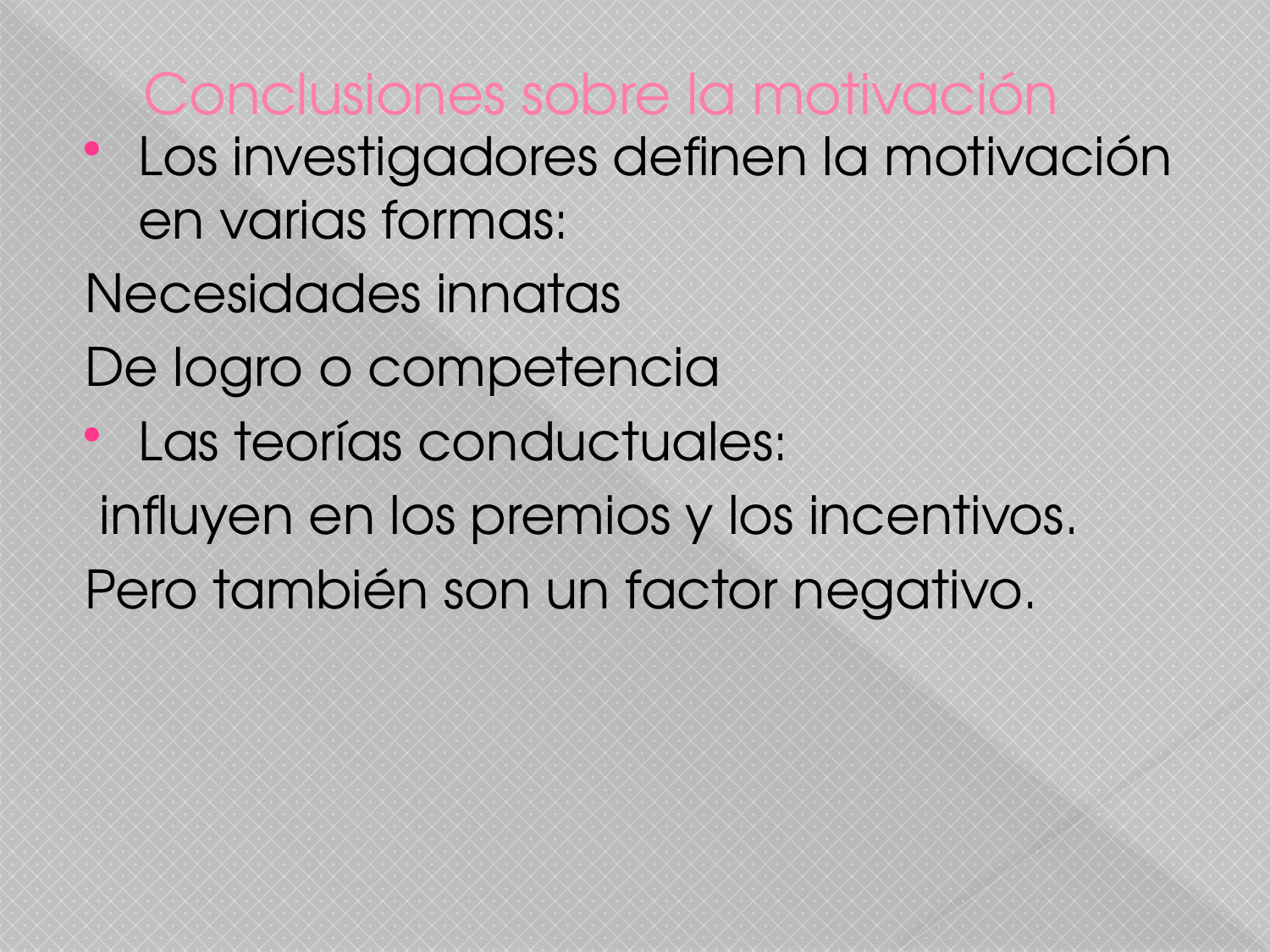

# Conclusiones sobre la motivación
Los investigadores definen la motivación en varias formas:
Necesidades innatas
De logro o competencia
Las teorías conductuales:
 influyen en los premios y los incentivos.
Pero también son un factor negativo.